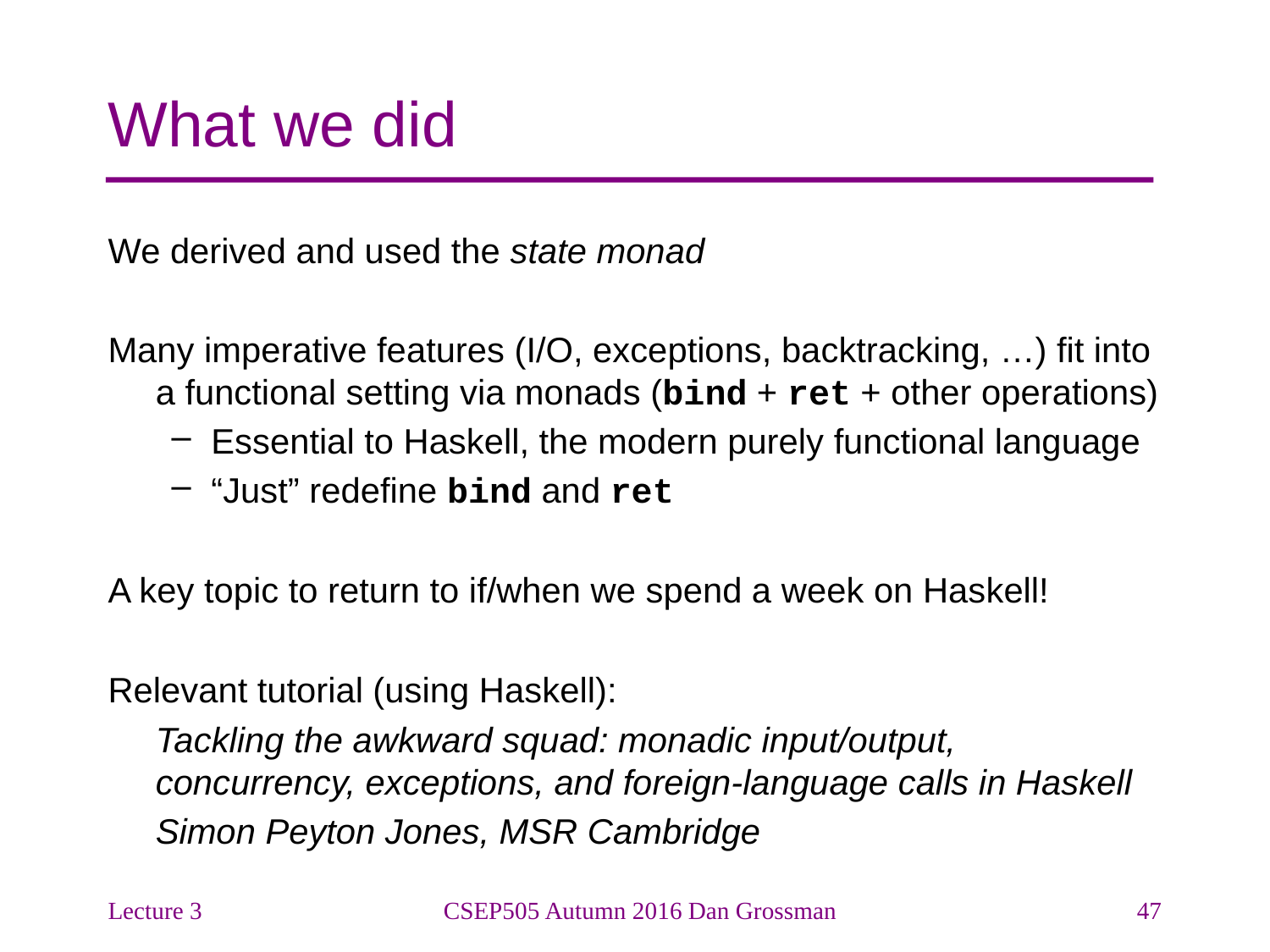

# What we did
We derived and used the state monad

Many imperative features (I/O, exceptions, backtracking, …) fit into a functional setting via monads (bind + ret + other operations)
Essential to Haskell, the modern purely functional language
“Just” redefine bind and ret

A key topic to return to if/when we spend a week on Haskell!

Relevant tutorial (using Haskell):
	Tackling the awkward squad: monadic input/output, concurrency, exceptions, and foreign-language calls in Haskell
   	Simon Peyton Jones, MSR Cambridge

Lecture 3
CSEP505 Autumn 2016 Dan Grossman
47